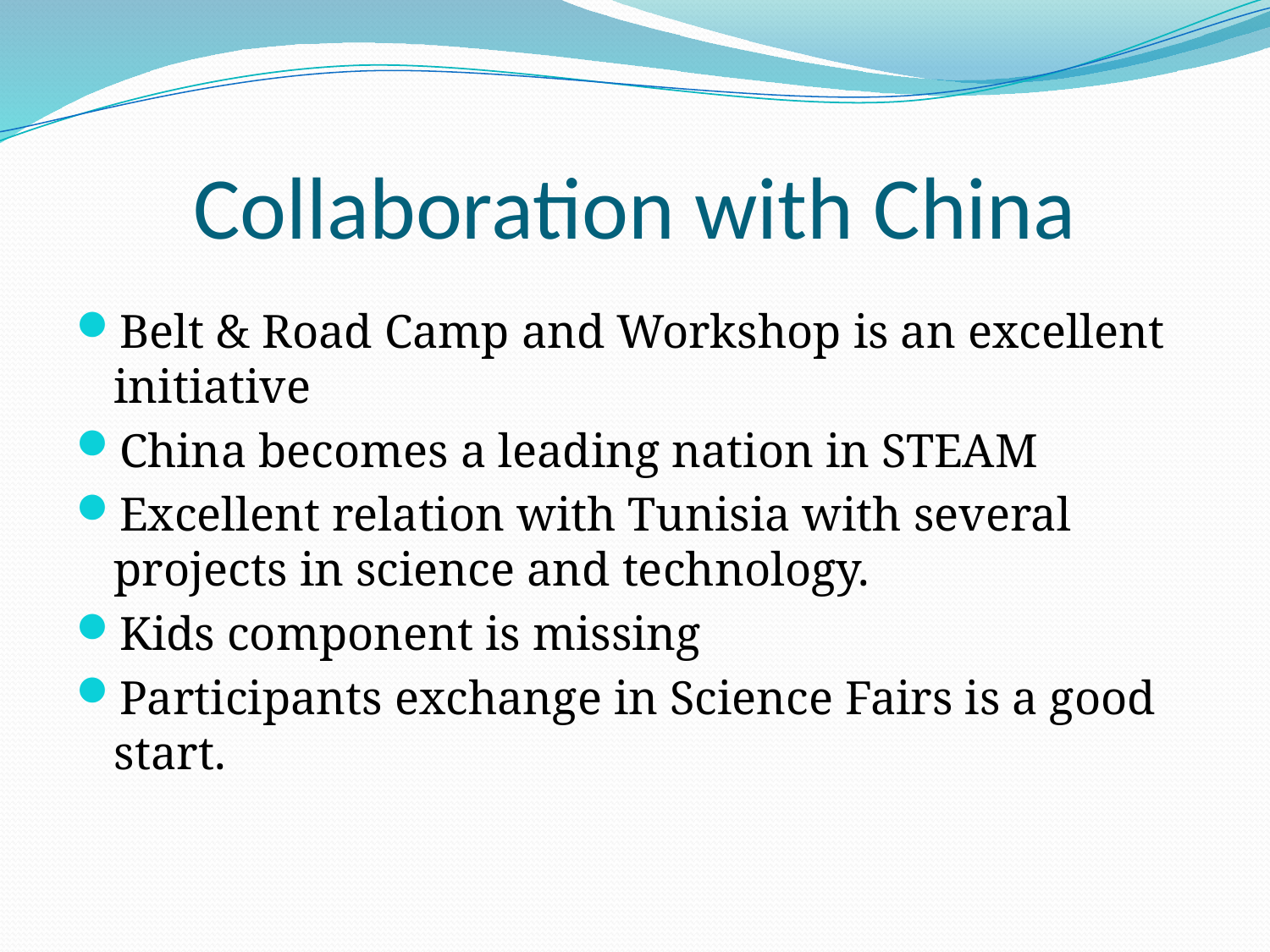

# Collaboration with China
Belt & Road Camp and Workshop is an excellent initiative
China becomes a leading nation in STEAM
Excellent relation with Tunisia with several projects in science and technology.
Kids component is missing
Participants exchange in Science Fairs is a good start.